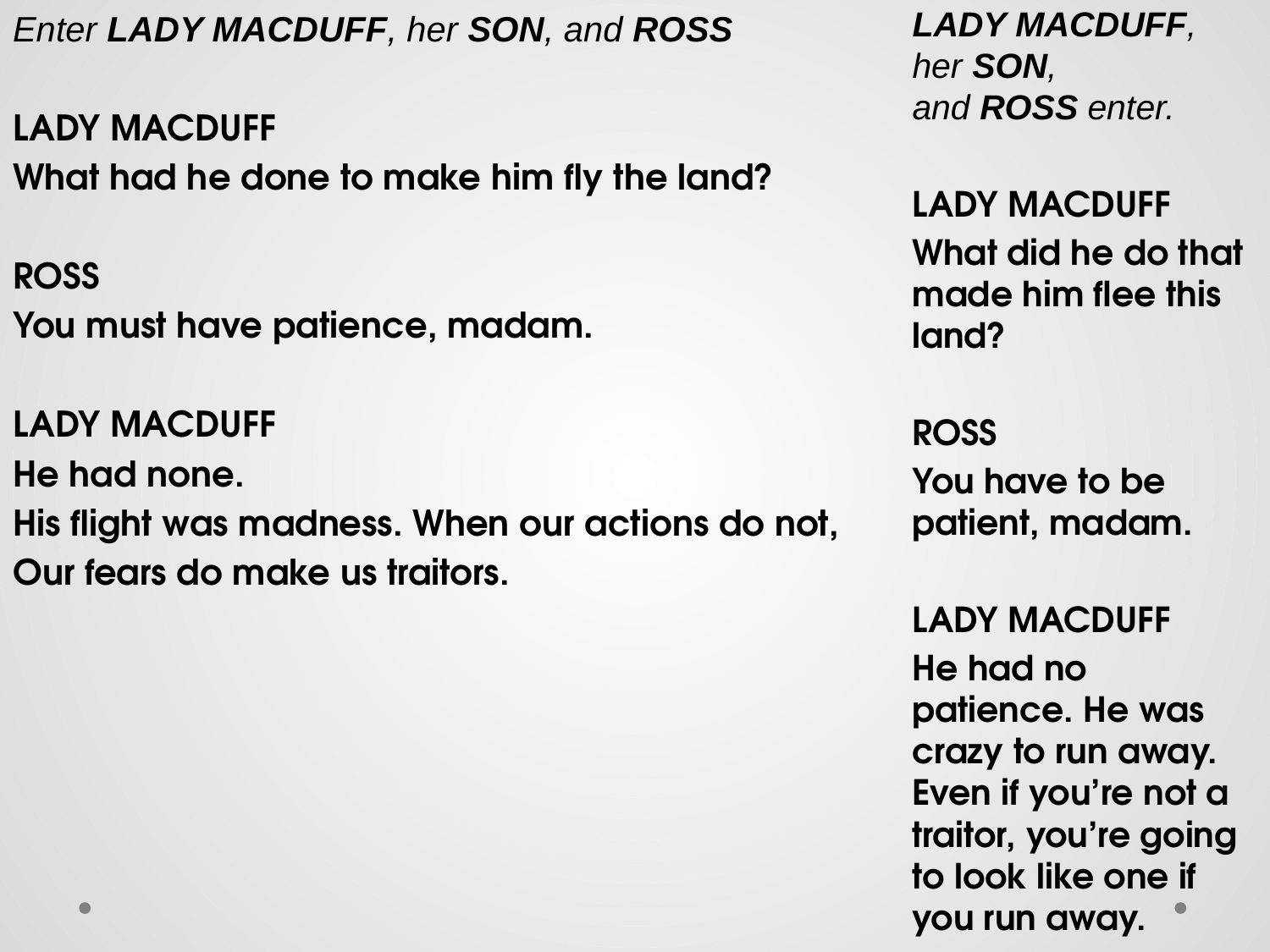

Enter LADY MACDUFF, her SON, and ROSS

LADY MACDUFF
What had he done to make him fly the land?

ROSS
You must have patience, madam.

LADY MACDUFF
He had none.
His flight was madness. When our actions do not,
Our fears do make us traitors.
LADY MACDUFF, her SON, and ROSS enter.

LADY MACDUFF
What did he do that made him flee this land?

ROSS
You have to be patient, madam.

LADY MACDUFF
He had no patience. He was crazy to run away. Even if you’re not a traitor, you’re going to look like one if you run away.